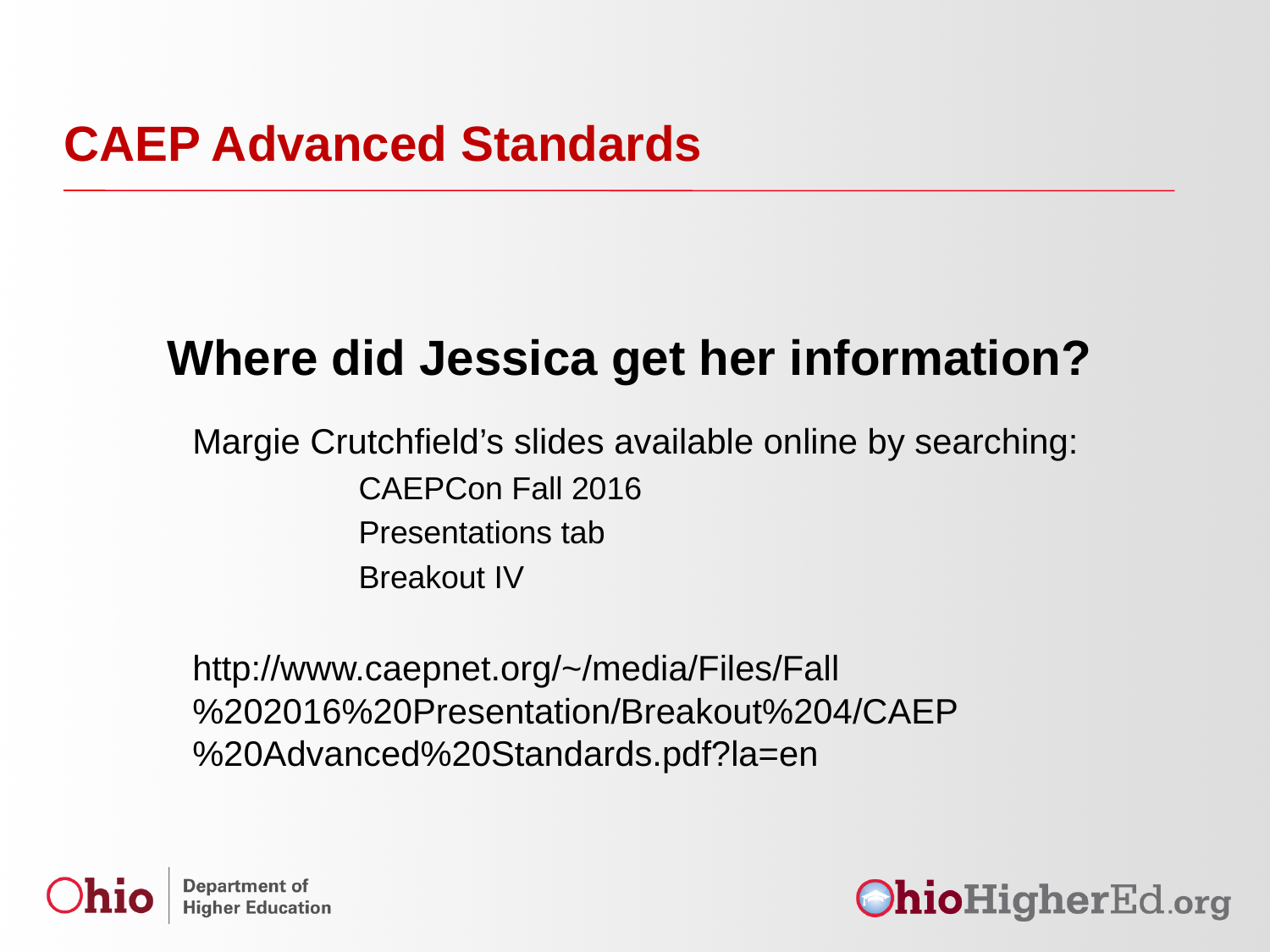

CAEP Advanced Standards

Where did Jessica get her information?
Margie Crutchfield’s slides available online by searching:
CAEPCon Fall 2016
Presentations tab
Breakout IV

http://www.caepnet.org/~/media/Files/Fall%202016%20Presentation/Breakout%204/CAEP%20Advanced%20Standards.pdf?la=en